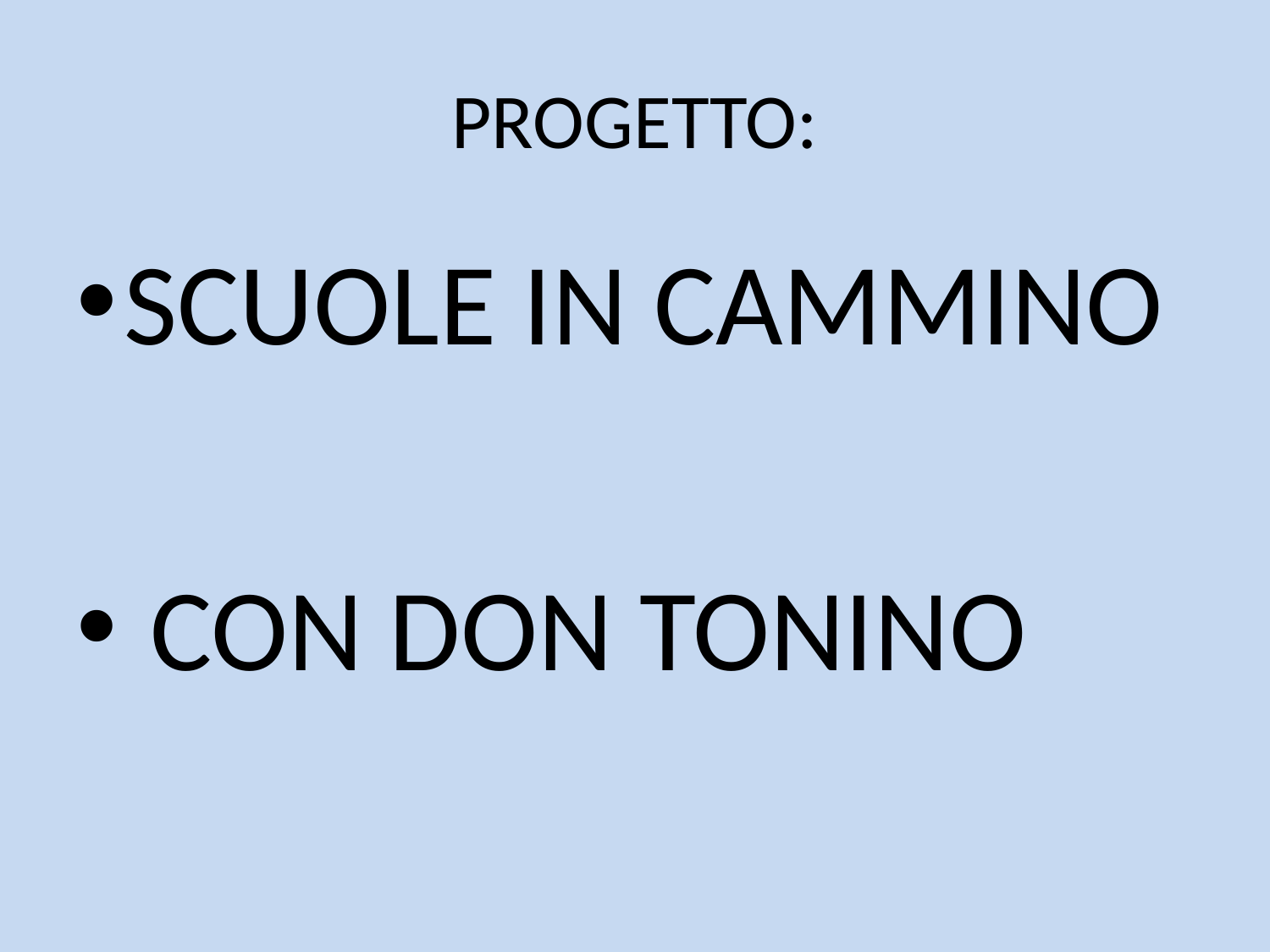

# PROGETTO:
SCUOLE IN CAMMINO

 CON DON TONINO